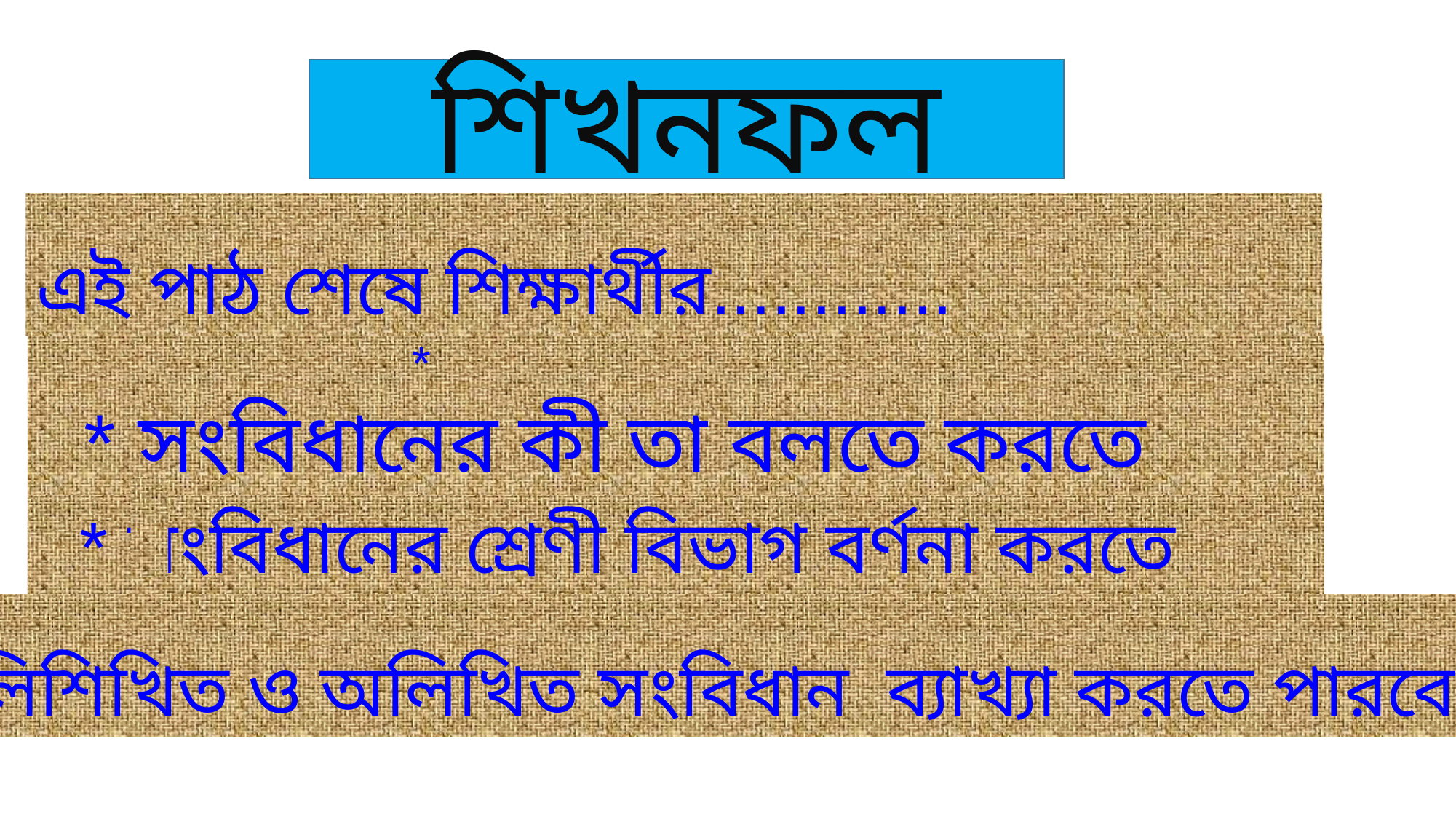

শিখনফল
এই পাঠ শেষে শিক্ষার্থীর............
*
  * সংবিধানের কী তা বলতে করতে পারবে;

  * সংবিধানের শ্রেণী বিভাগ বর্ণনা করতে পারবে;
  * লিশিখিত ও অলিখিত সংবিধান  ব্যাখ্যা করতে পারবে,